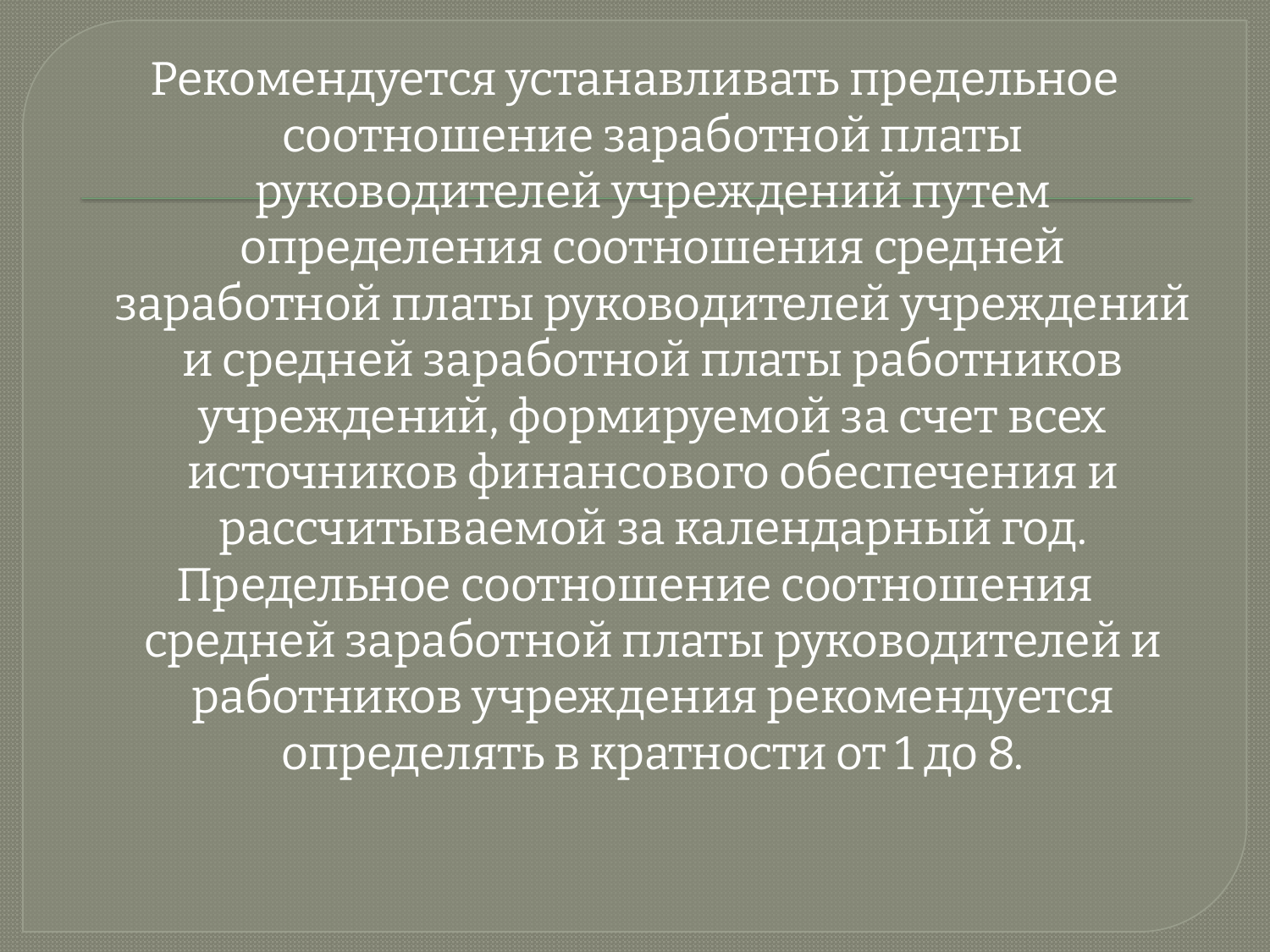

Рекомендуется устанавливать предельное соотношение заработной платы руководителей учреждений путем определения соотношения средней заработной платы руководителей учреждений и средней заработной платы работников учреждений, формируемой за счет всех источников финансового обеспечения и рассчитываемой за календарный год.
Предельное соотношение соотношения средней заработной платы руководителей и работников учреждения рекомендуется определять в кратности от 1 до 8.